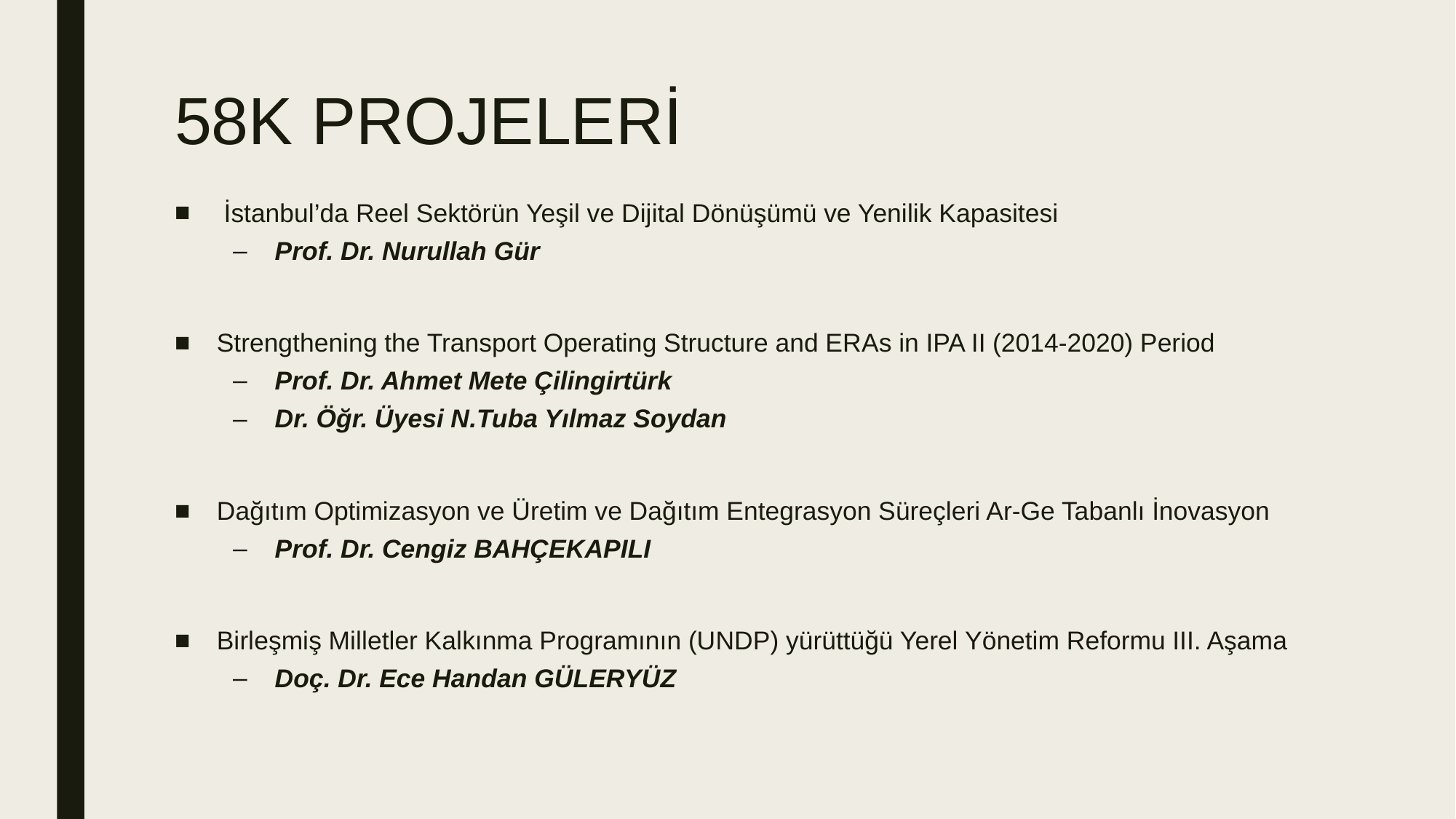

# 58K PROJELERİ
 İstanbul’da Reel Sektörün Yeşil ve Dijital Dönüşümü ve Yenilik Kapasitesi
Prof. Dr. Nurullah Gür

Strengthening the Transport Operating Structure and ERAs in IPA II (2014-2020) Period
Prof. Dr. Ahmet Mete Çilingirtürk
Dr. Öğr. Üyesi N.Tuba Yılmaz Soydan

Dağıtım Optimizasyon ve Üretim ve Dağıtım Entegrasyon Süreçleri Ar-Ge Tabanlı İnovasyon
Prof. Dr. Cengiz BAHÇEKAPILI

Birleşmiş Milletler Kalkınma Programının (UNDP) yürüttüğü Yerel Yönetim Reformu III. Aşama
Doç. Dr. Ece Handan GÜLERYÜZ